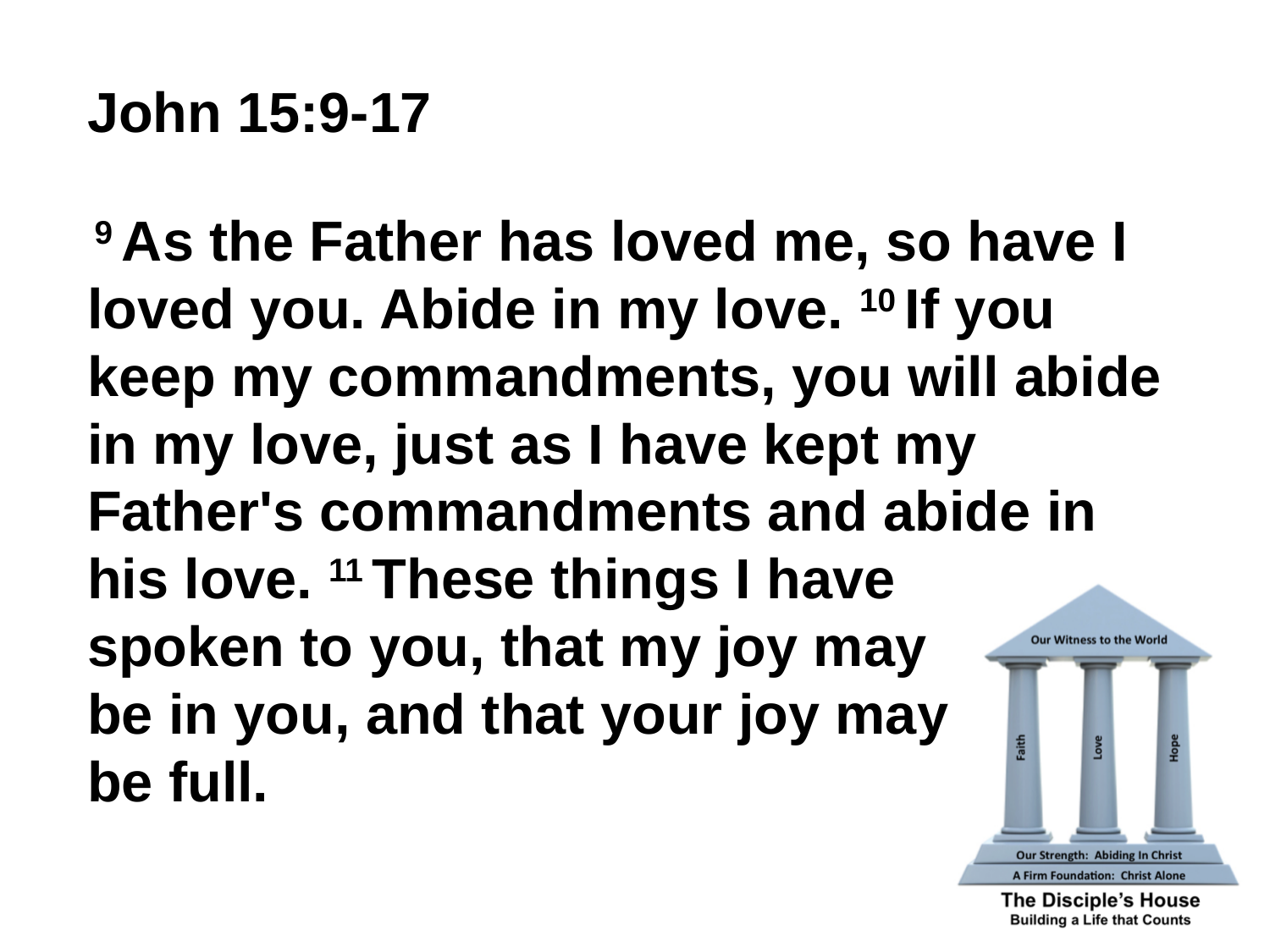

John 15:9-17

 9 As the Father has loved me, so have I loved you. Abide in my love. 10 If you keep my commandments, you will abide in my love, just as I have kept my Father's commandments and abide in his love. 11 These things I have
spoken to you, that my joy may
be in you, and that your joy may
be full.